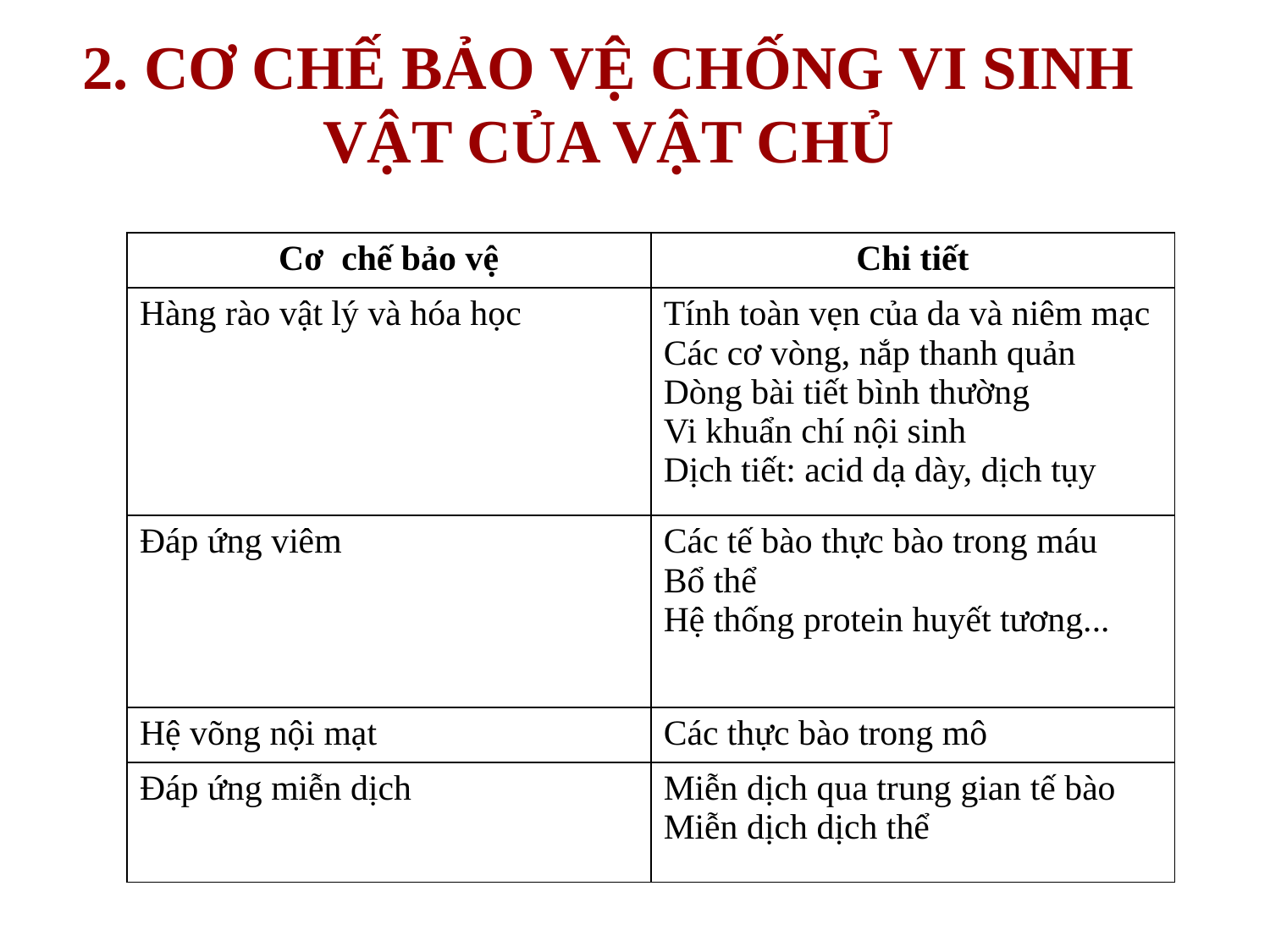

2. CƠ CHẾ BẢO VỆ CHỐNG VI SINH VẬT CỦA VẬT CHỦ
| Cơ chế bảo vệ | Chi tiết |
| --- | --- |
| Hàng rào vật lý và hóa học | Tính toàn vẹn của da và niêm mạc Các cơ vòng, nắp thanh quản Dòng bài tiết bình thường Vi khuẩn chí nội sinh Dịch tiết: acid dạ dày, dịch tụy |
| Đáp ứng viêm | Các tế bào thực bào trong máu Bổ thể Hệ thống protein huyết tương... |
| Hệ võng nội mạt | Các thực bào trong mô |
| Đáp ứng miễn dịch | Miễn dịch qua trung gian tế bào Miễn dịch dịch thể |